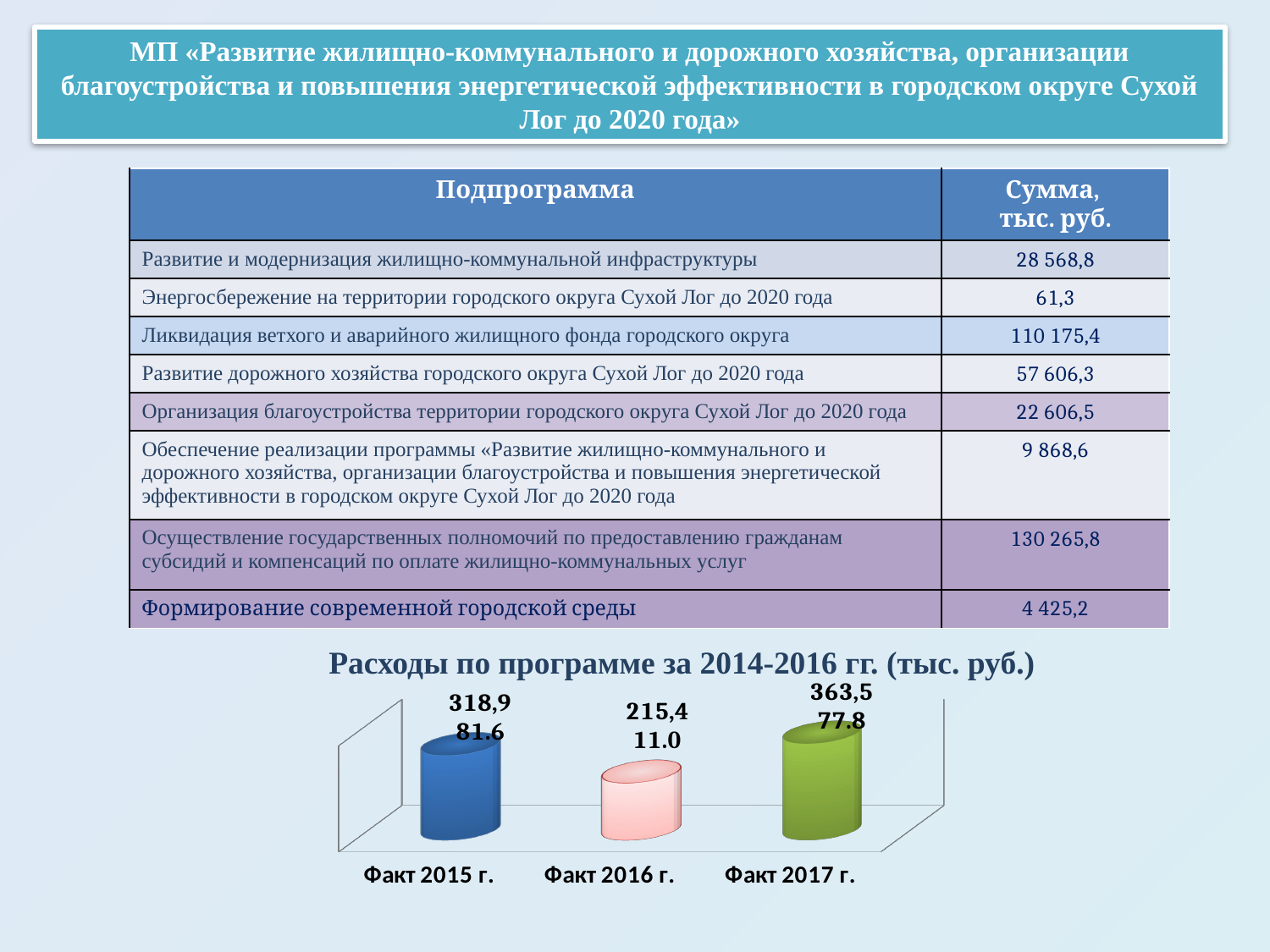

МП «Развитие жилищно-коммунального и дорожного хозяйства, организации благоустройства и повышения энергетической эффективности в городском округе Сухой Лог до 2020 года»
| Подпрограмма | Сумма, тыс. руб. |
| --- | --- |
| Развитие и модернизация жилищно-коммунальной инфраструктуры | 28 568,8 |
| Энергосбережение на территории городского округа Сухой Лог до 2020 года | 61,3 |
| Ликвидация ветхого и аварийного жилищного фонда городского округа | 110 175,4 |
| Развитие дорожного хозяйства городского округа Сухой Лог до 2020 года | 57 606,3 |
| Организация благоустройства территории городского округа Сухой Лог до 2020 года | 22 606,5 |
| Обеспечение реализации программы «Развитие жилищно-коммунального и дорожного хозяйства, организации благоустройства и повышения энергетической эффективности в городском округе Сухой Лог до 2020 года | 9 868,6 |
| Осуществление государственных полномочий по предоставлению гражданам субсидий и компенсаций по оплате жилищно-коммунальных услуг | 130 265,8 |
| Формирование современной городской среды | 4 425,2 |
          Расходы по программе за 2014-2016 гг. (тыс. руб.)

[unsupported chart]